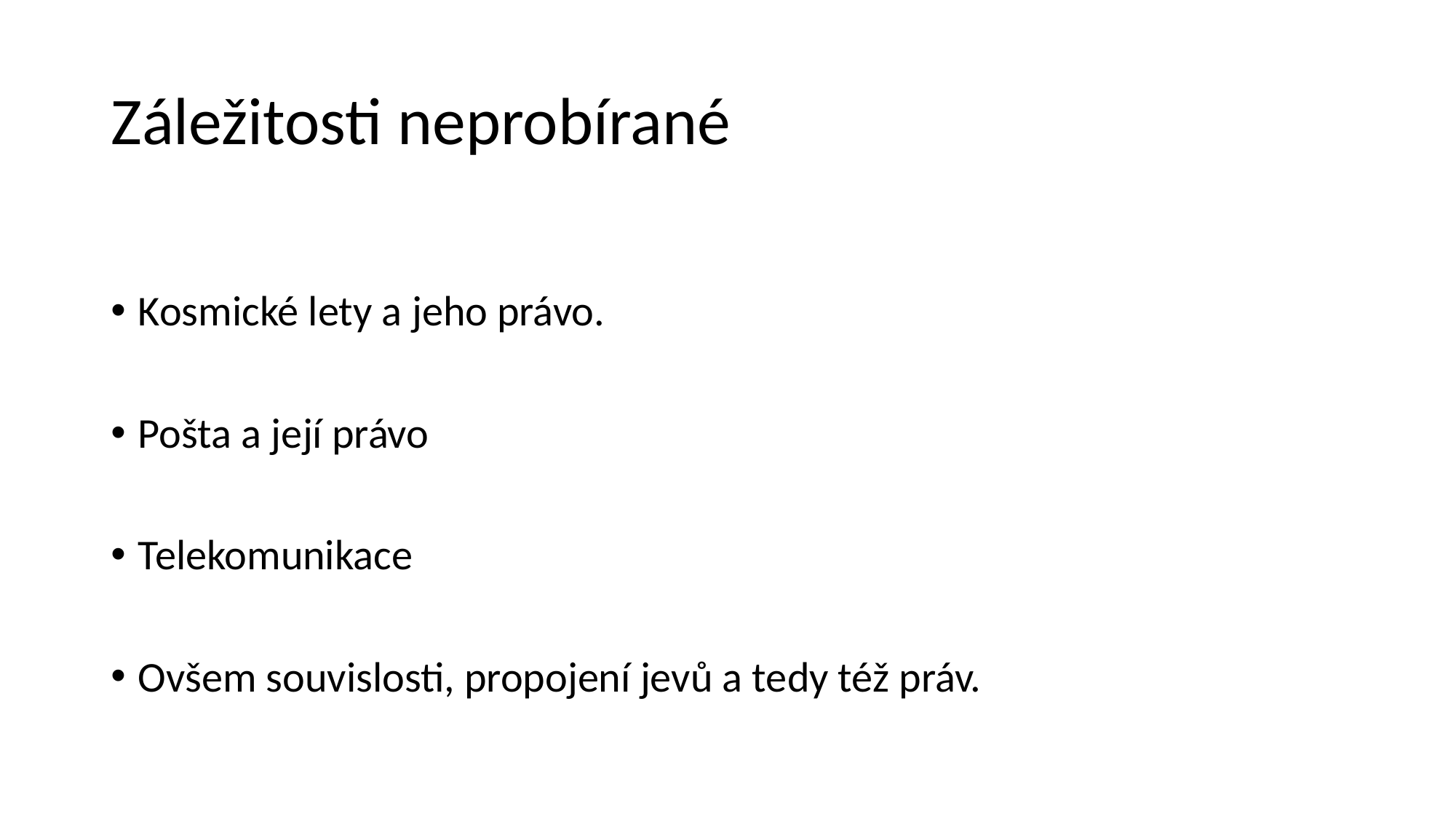

# Záležitosti neprobírané

Kosmické lety a jeho právo.

Pošta a její právo

Telekomunikace

Ovšem souvislosti, propojení jevů a tedy též práv.